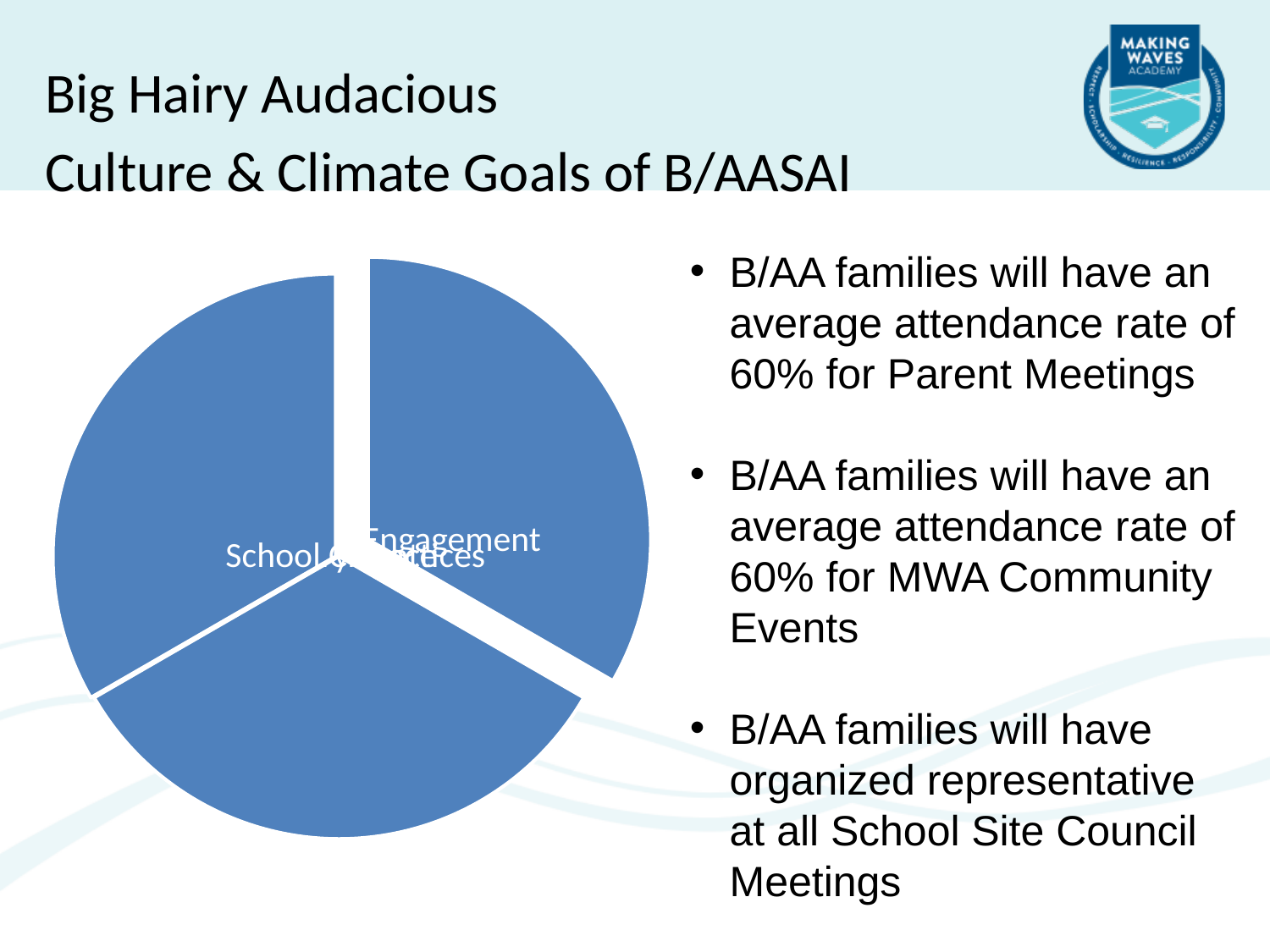

Big Hairy Audacious
Culture & Climate Goals of B/AASAI
Community Engagement
Disciplinary Practices
School Climate
B/AA families will have an average attendance rate of 60% for Parent Meetings

B/AA families will have an average attendance rate of 60% for MWA Community Events

B/AA families will have organized representative at all School Site Council Meetings